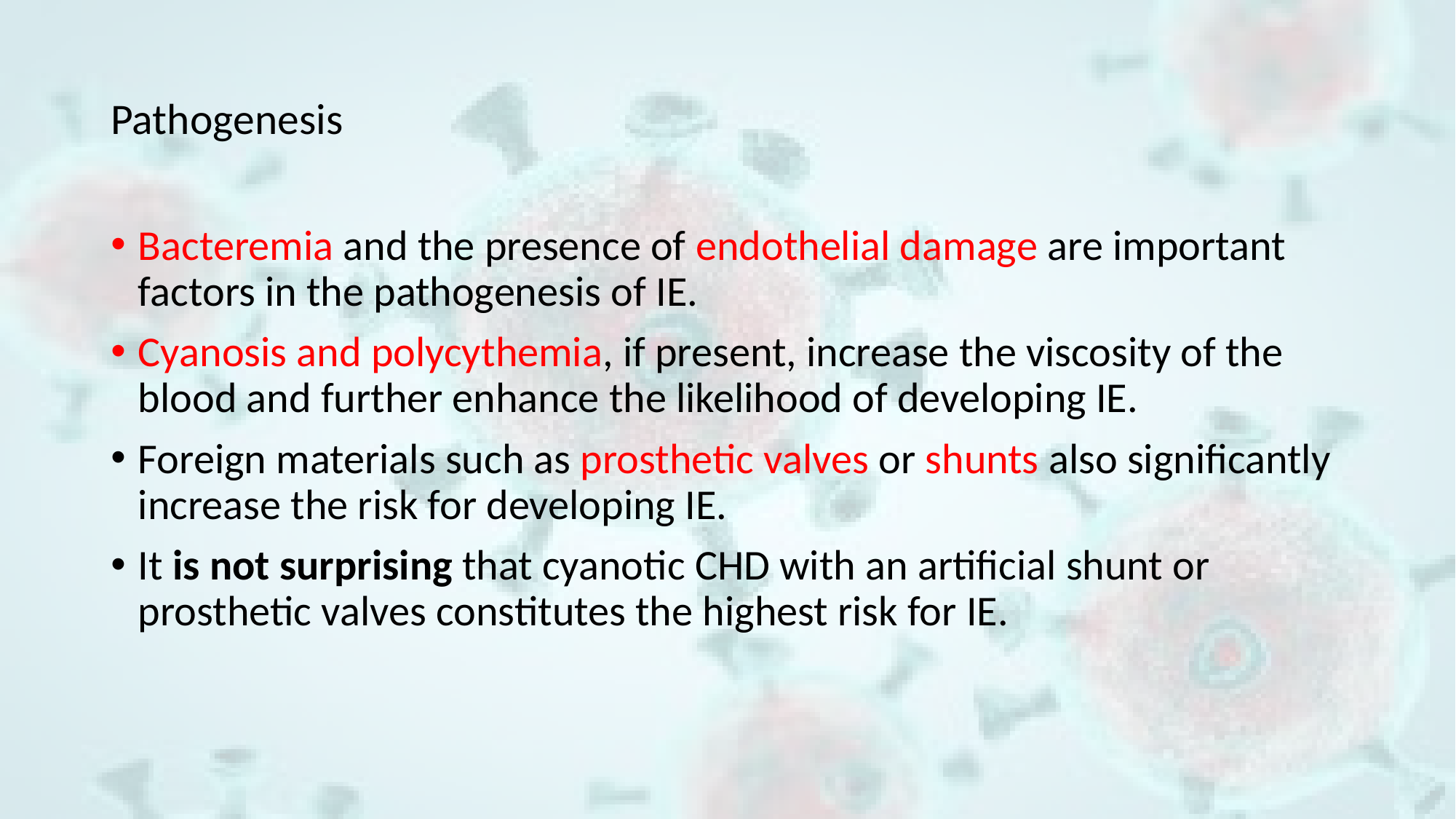

# Pathogenesis
Bacteremia and the presence of endothelial damage are important factors in the pathogenesis of IE.
Cyanosis and polycythemia, if present, increase the viscosity of the blood and further enhance the likelihood of developing IE.
Foreign materials such as prosthetic valves or shunts also significantly increase the risk for developing IE.
It is not surprising that cyanotic CHD with an artificial shunt or prosthetic valves constitutes the highest risk for IE.